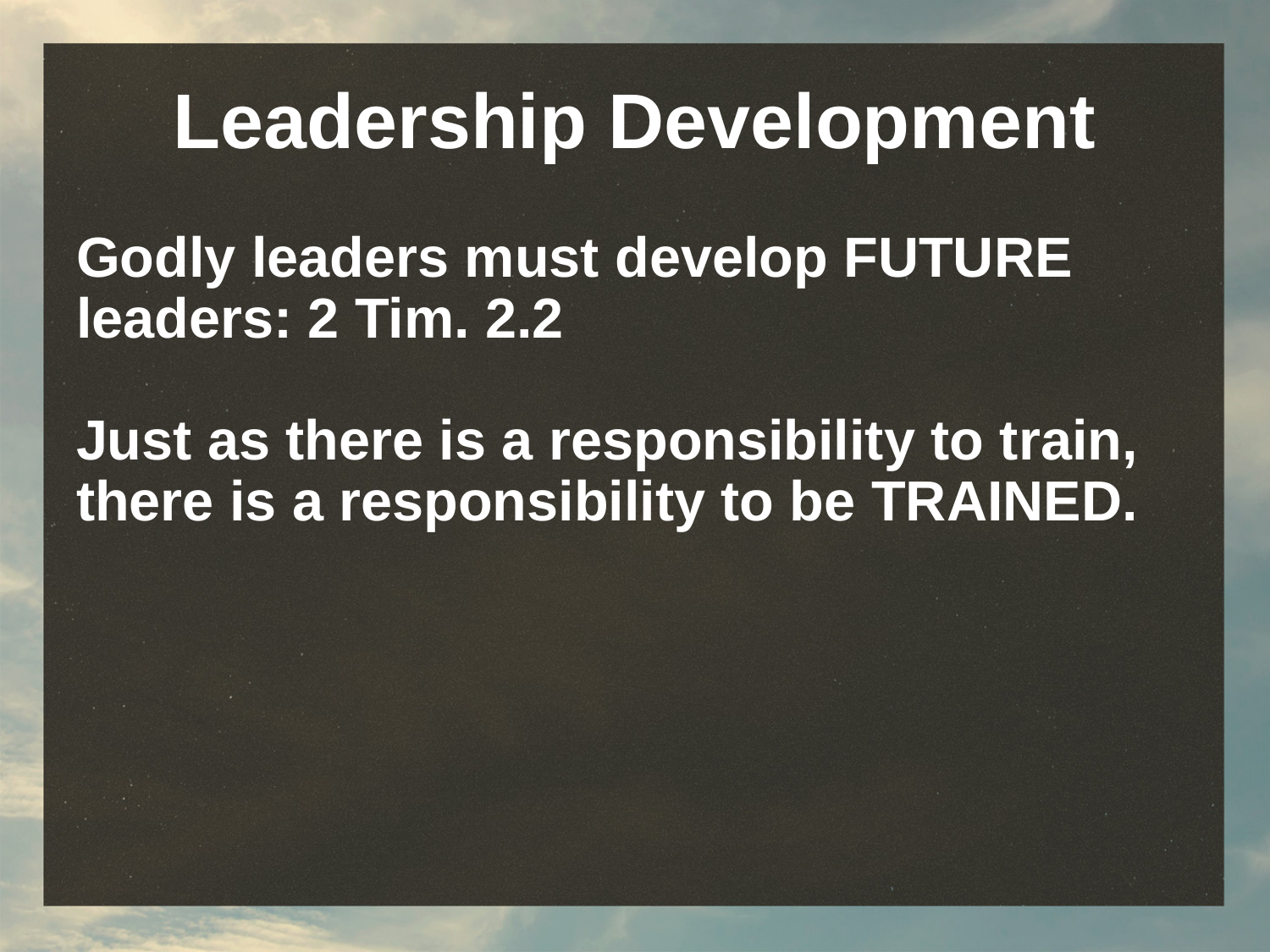

# Leadership Development
Godly leaders must develop FUTURE leaders: 2 Tim. 2.2

Just as there is a responsibility to train, there is a responsibility to be TRAINED.